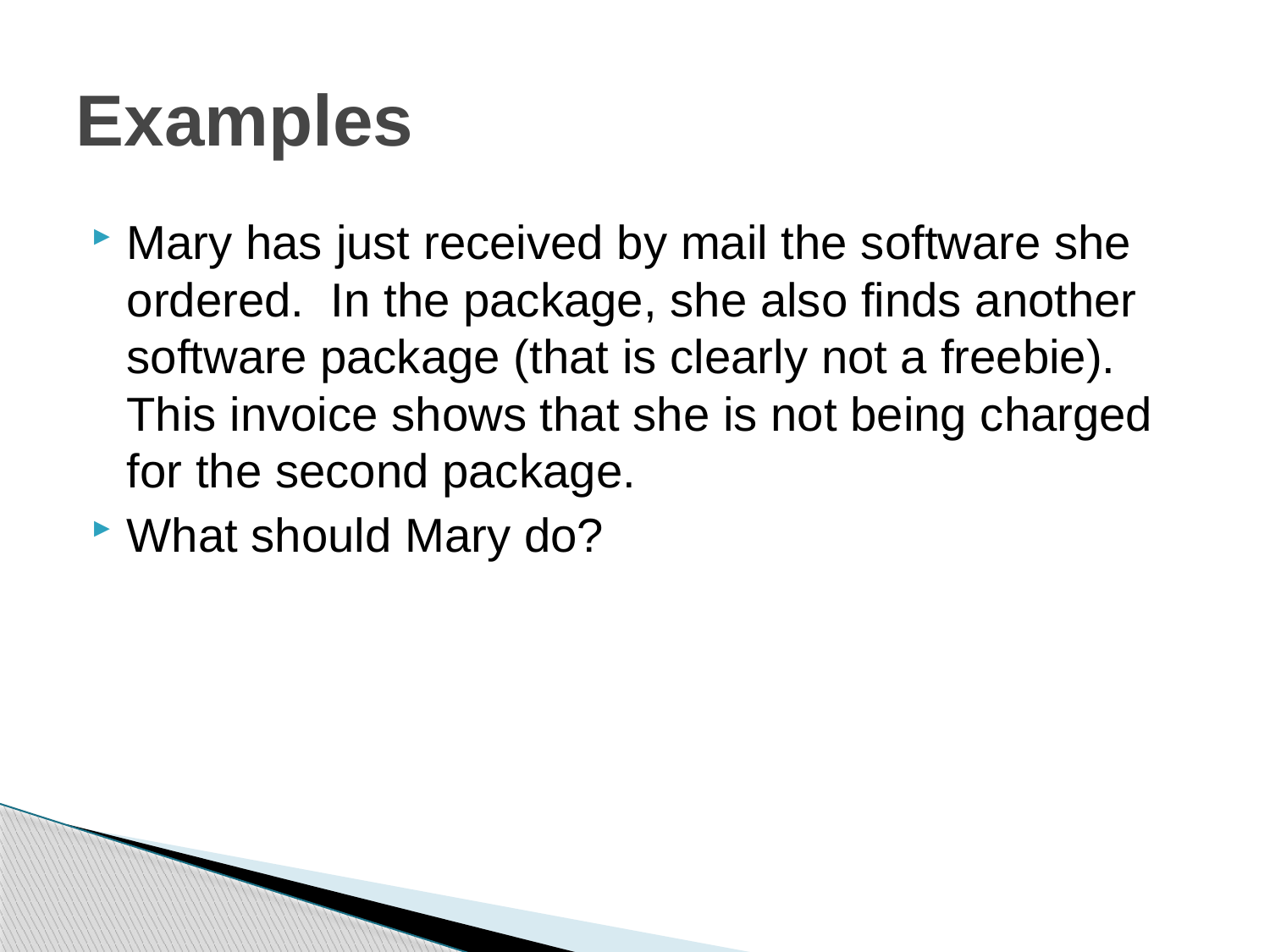

# Examples
Mary has just received by mail the software she ordered.  In the package, she also finds another software package (that is clearly not a freebie).  This invoice shows that she is not being charged for the second package.
What should Mary do?